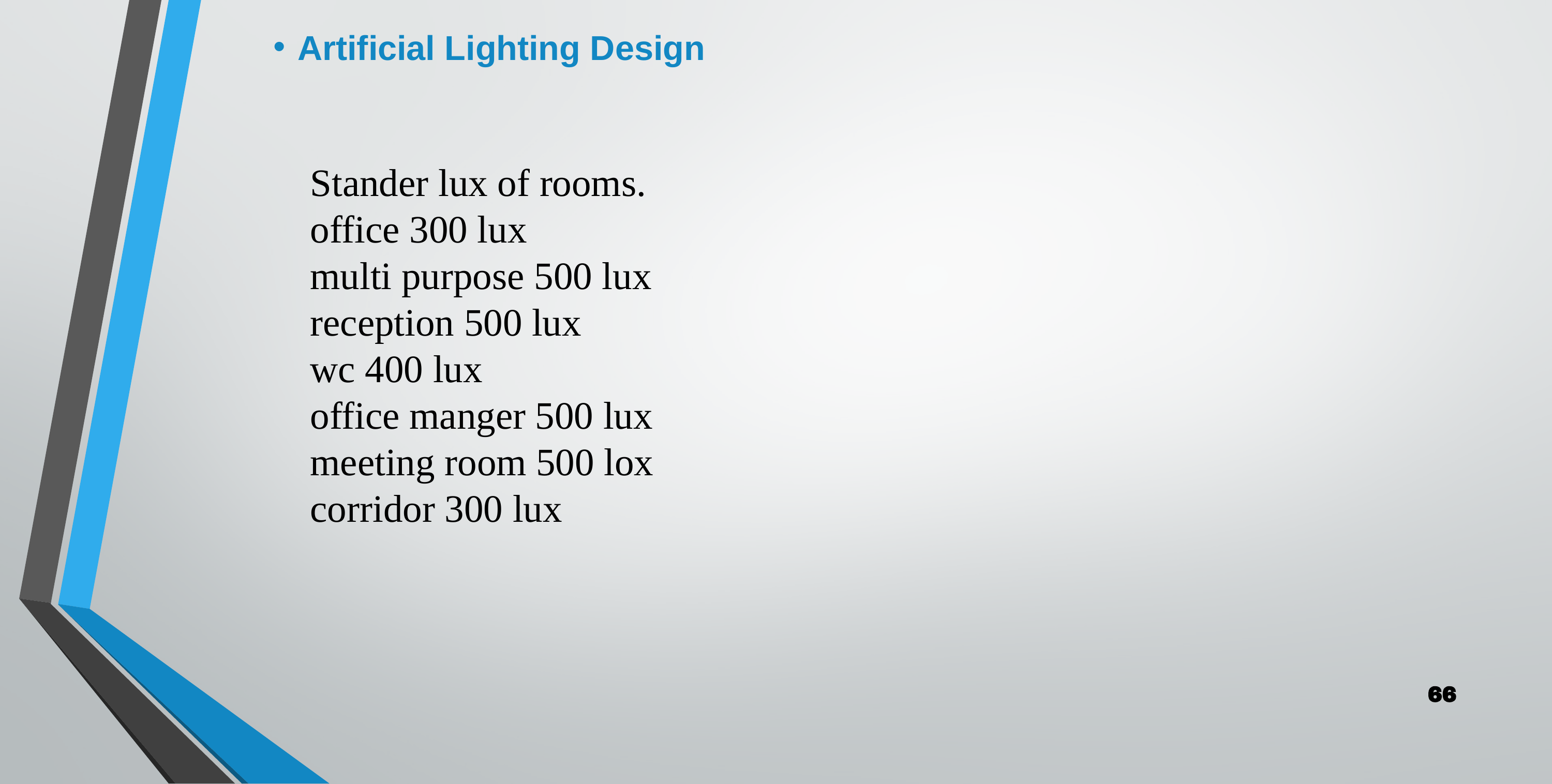

Artificial Lighting Design
# Stander lux of rooms. office 300 lux multi purpose 500 lux reception 500 lux wc 400 lux office manger 500 lux meeting room 500 lox corridor 300 lux
66